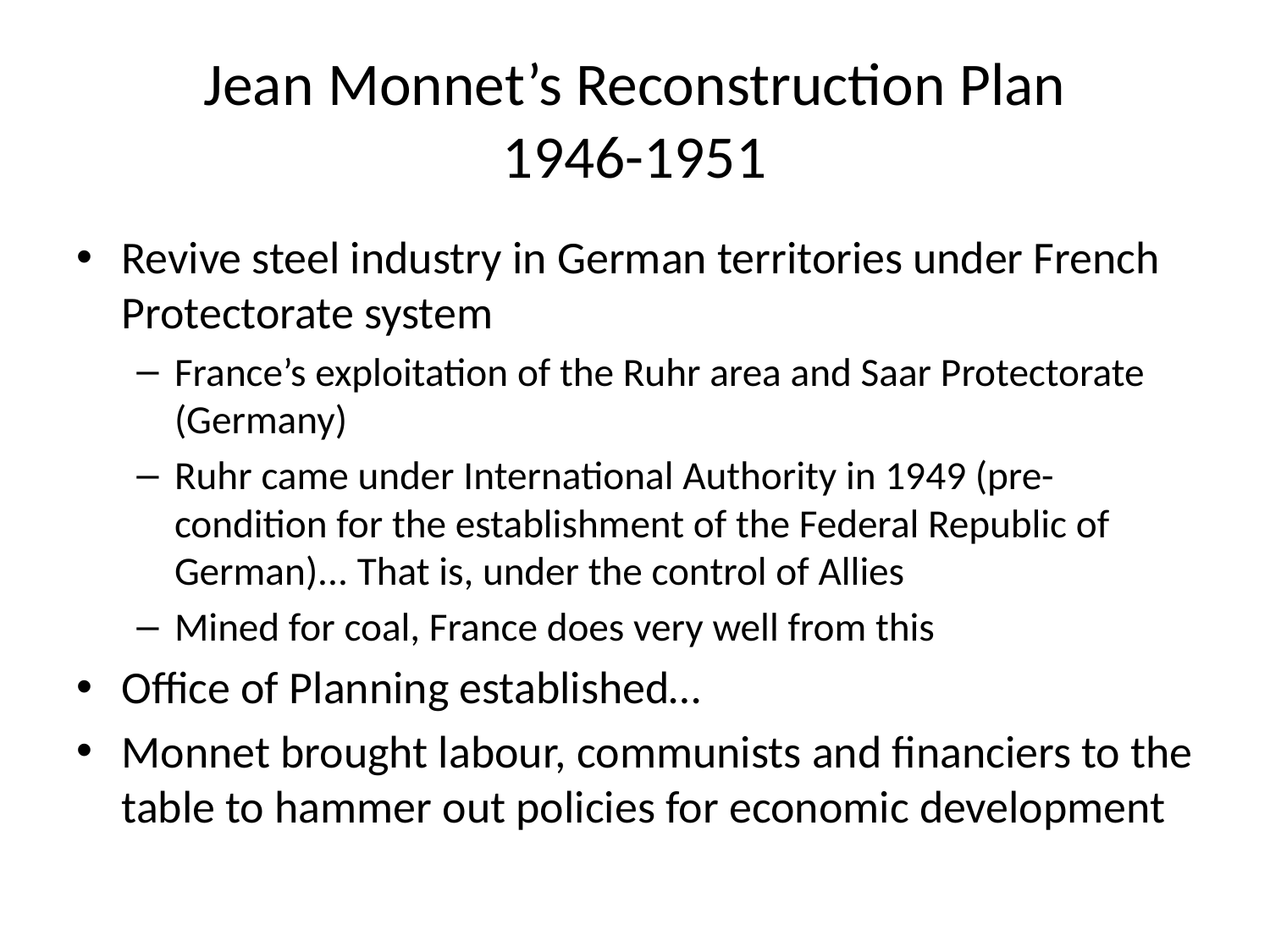

# Jean Monnet’s Reconstruction Plan 1946-1951
Revive steel industry in German territories under French Protectorate system
France’s exploitation of the Ruhr area and Saar Protectorate (Germany)
Ruhr came under International Authority in 1949 (pre-condition for the establishment of the Federal Republic of German)... That is, under the control of Allies
Mined for coal, France does very well from this
Office of Planning established…
Monnet brought labour, communists and financiers to the table to hammer out policies for economic development